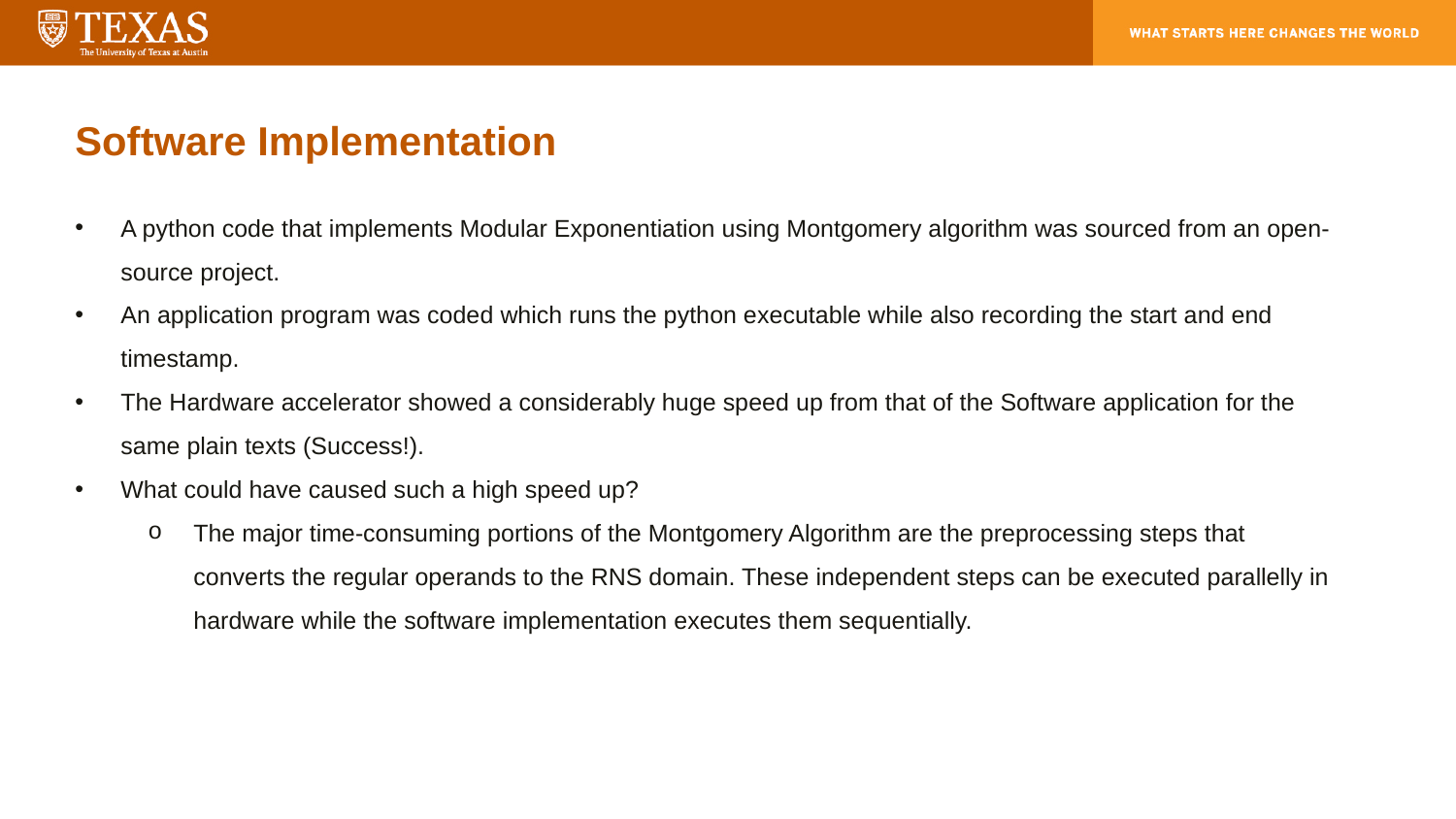

Software Implementation
A python code that implements Modular Exponentiation using Montgomery algorithm was sourced from an open-source project.
An application program was coded which runs the python executable while also recording the start and end timestamp.
The Hardware accelerator showed a considerably huge speed up from that of the Software application for the same plain texts (Success!).
What could have caused such a high speed up?
The major time-consuming portions of the Montgomery Algorithm are the preprocessing steps that converts the regular operands to the RNS domain. These independent steps can be executed parallelly in hardware while the software implementation executes them sequentially.